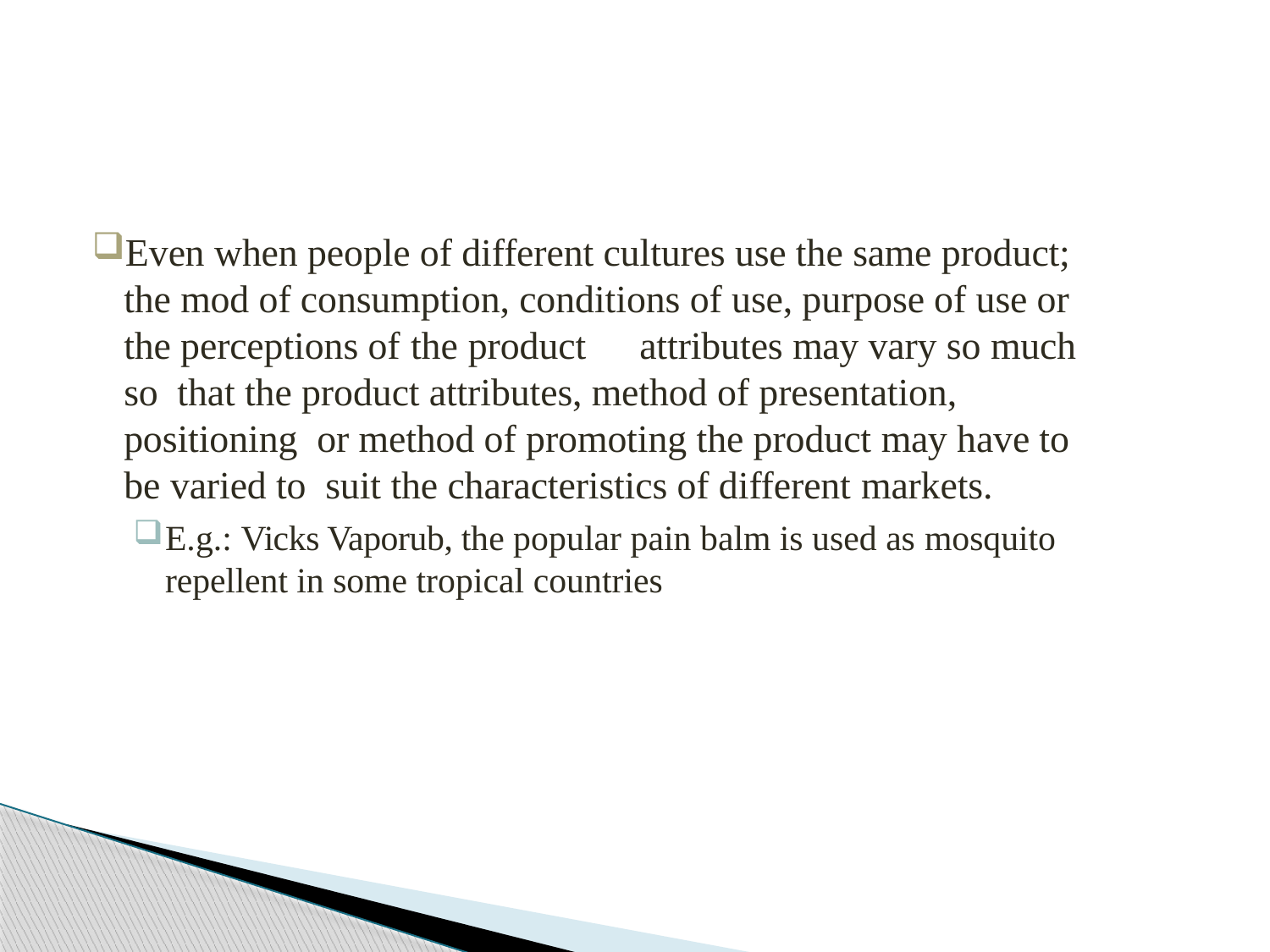

Even when people of different cultures use the same product;  the mod of consumption, conditions of use, purpose of use or  the perceptions of the product	attributes may vary so much so  that the product attributes, method of presentation, positioning  or method of promoting the product may have to be varied to  suit the characteristics of different markets.
E.g.: Vicks Vaporub, the popular pain balm is used as mosquito
repellent in some tropical countries